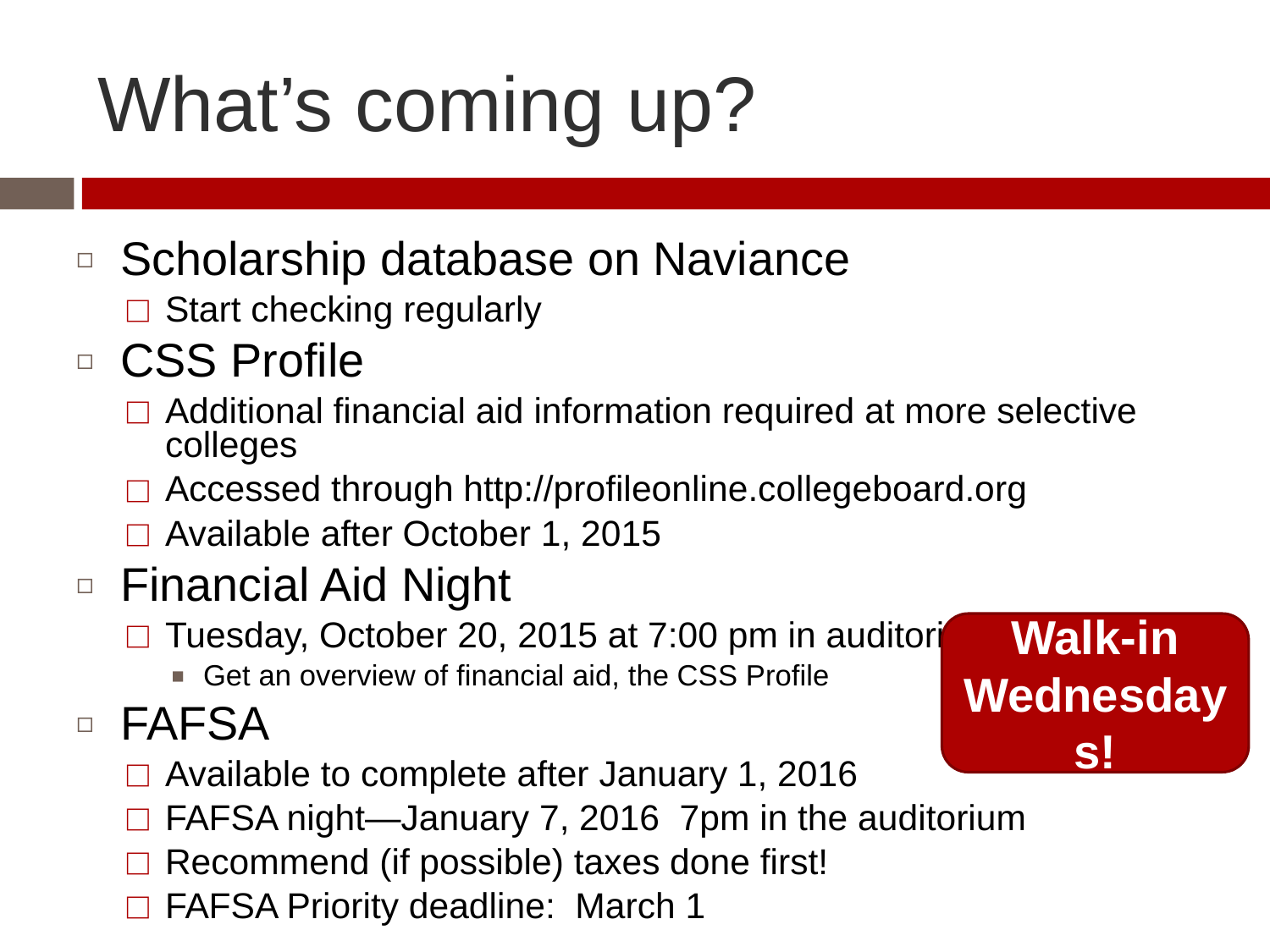

# What’s coming up?
Scholarship database on Naviance
Start checking regularly
CSS Profile
Additional financial aid information required at more selective colleges
Accessed through http://profileonline.collegeboard.org
Available after October 1, 2015
Financial Aid Night
Tuesday, October 20, 2015 at 7:00 pm in auditorium
Get an overview of financial aid, the CSS Profile
FAFSA
Available to complete after January 1, 2016
FAFSA night—January 7, 2016  7pm in the auditorium
Recommend (if possible) taxes done first!
FAFSA Priority deadline:  March 1
Walk-in Wednesdays!